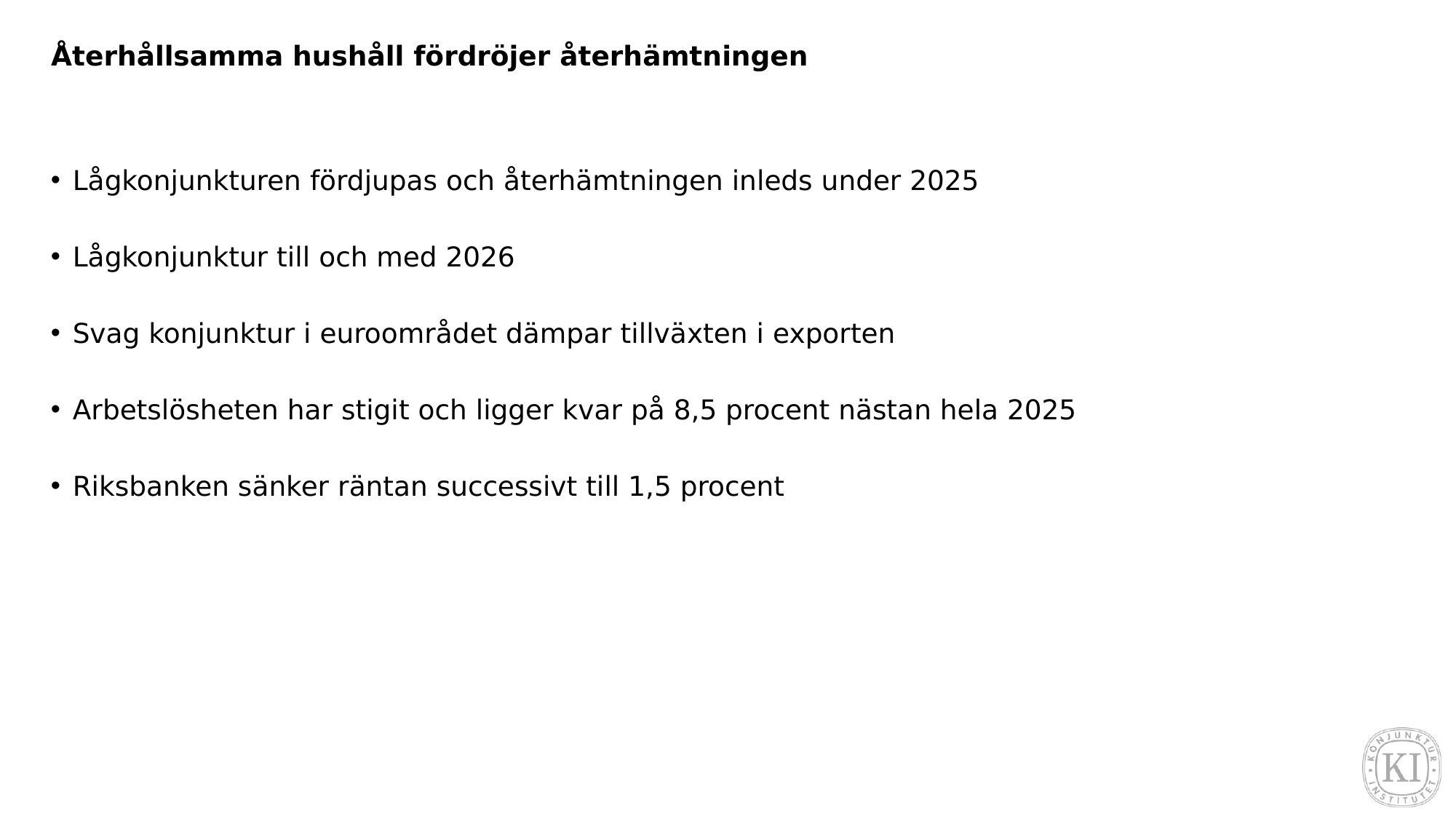

# Återhållsamma hushåll fördröjer återhämtningen
Lågkonjunkturen fördjupas och återhämtningen inleds under 2025

Lågkonjunktur till och med 2026

Svag konjunktur i euroområdet dämpar tillväxten i exporten

Arbetslösheten har stigit och ligger kvar på 8,5 procent nästan hela 2025

Riksbanken sänker räntan successivt till 1,5 procent